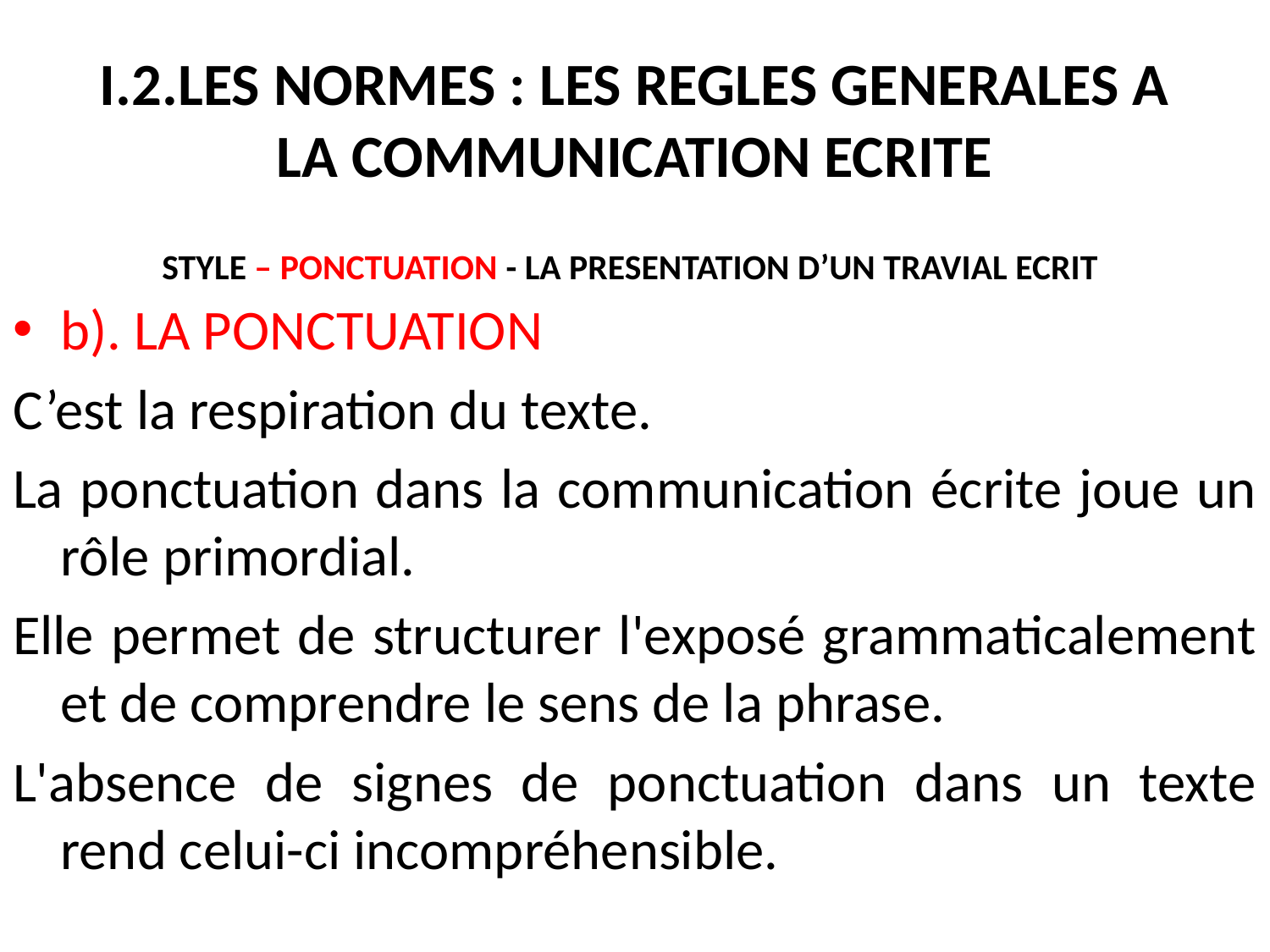

# I.2.LES NORMES : LES REGLES GENERALES A LA COMMUNICATION ECRITE
STYLE – PONCTUATION - LA PRESENTATION D’UN TRAVIAL ECRIT
b). LA PONCTUATION
C’est la respiration du texte.
La ponctuation dans la communication écrite joue un rôle primordial.
Elle permet de structurer l'exposé grammaticalement et de comprendre le sens de la phrase.
L'absence de signes de ponctuation dans un texte rend celui-ci incompréhensible.